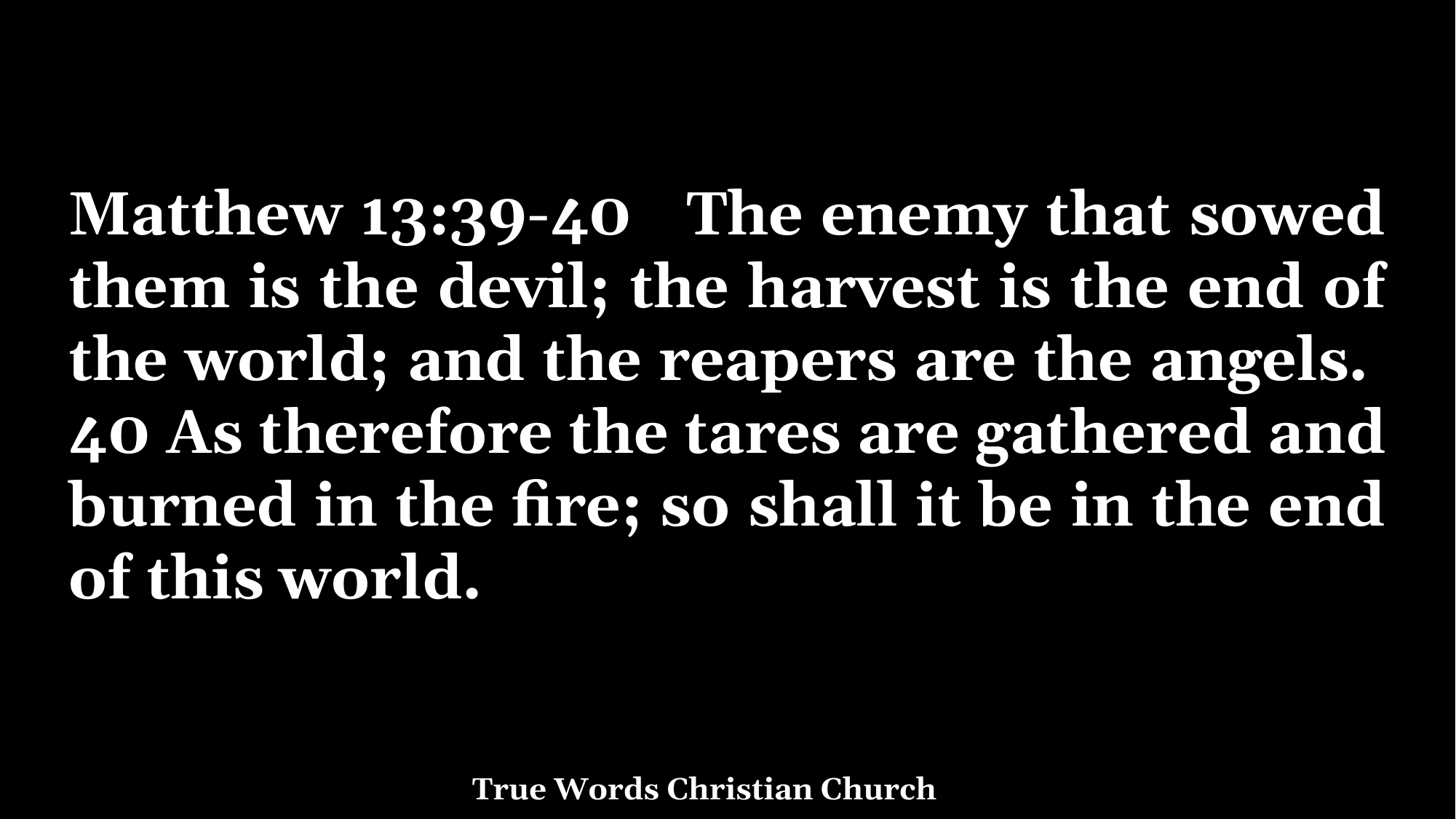

Matthew 13:39-40   The enemy that sowed them is the devil; the harvest is the end of the world; and the reapers are the angels.  40 As therefore the tares are gathered and burned in the fire; so shall it be in the end of this world.
True Words Christian Church